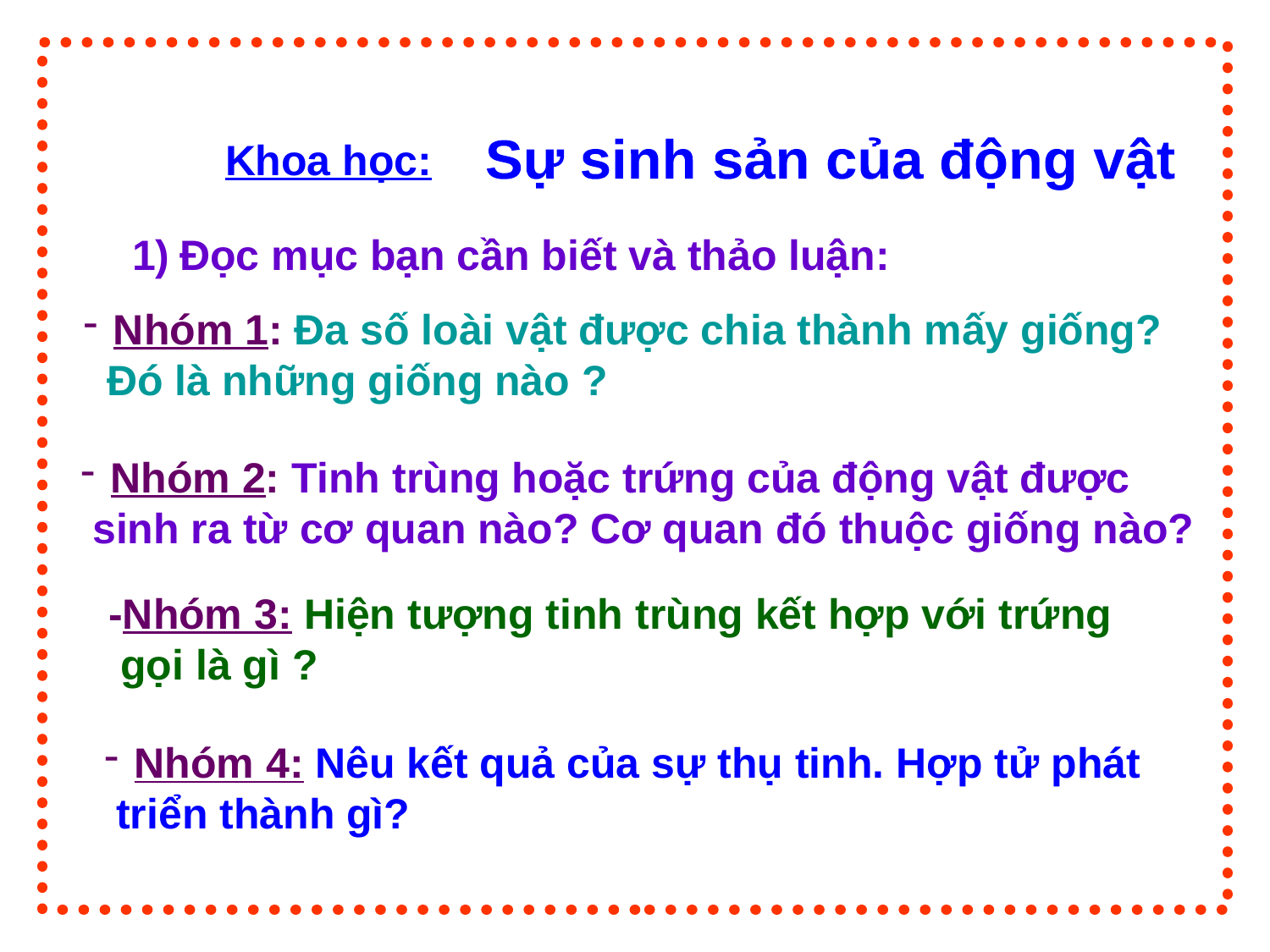

Khoa học:
Sự sinh sản của động vật
Đọc mục bạn cần biết và thảo luận:

Nhóm 1: Đa số loài vật được chia thành mấy giống?
  Đó là những giống nào ?
Nhóm 2: Tinh trùng hoặc trứng của động vật được
 sinh ra từ cơ quan nào? Cơ quan đó thuộc giống nào?
-Nhóm 3: Hiện tượng tinh trùng kết hợp với trứng
 gọi là gì ?
Nhóm 4: Nêu kết quả của sự thụ tinh. Hợp tử phát
 triển thành gì?